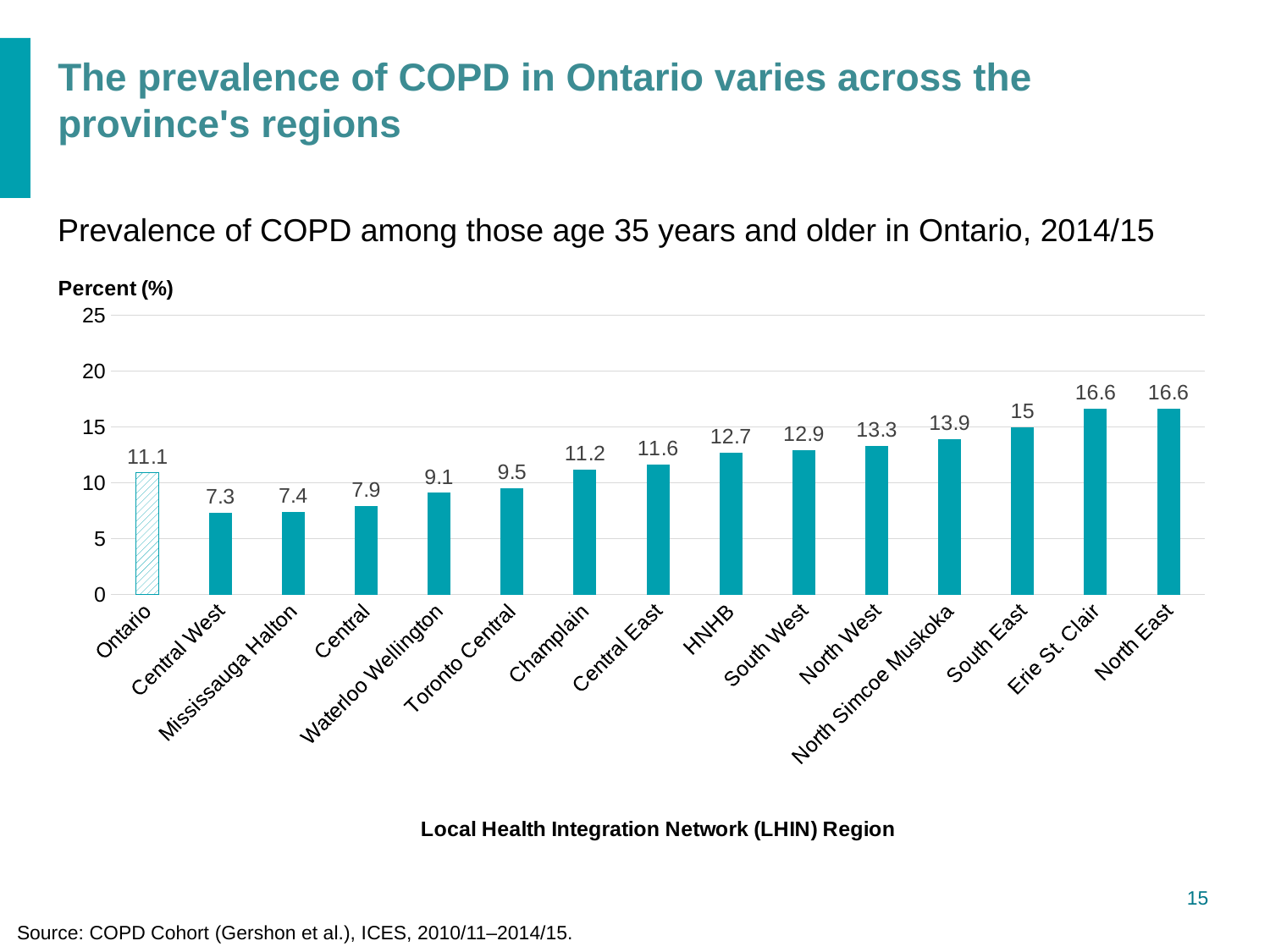

# The prevalence of COPD in Ontario varies across the province's regions
Prevalence of COPD among those age 35 years and older in Ontario, 2014/15

### Chart

| Category |  |
|---|---|
| Ontario | 10.9 |
| Central West | 7.3 |
| Mississauga Halton | 7.4 |
| Central | 7.9 |
| Waterloo Wellington | 9.1 |
| Toronto Central | 9.5 |
| Champlain | 11.2 |
| Central East | 11.6 |
| HNHB | 12.7 |
| South West | 12.9 |
| North West | 13.3 |
| North Simcoe Muskoka | 13.9 |
| South East | 15.0 |
| Erie St. Clair | 16.6 |
| North East | 16.6 |
Source: COPD Cohort (Gershon et al.), ICES, 2010/11–2014/15.